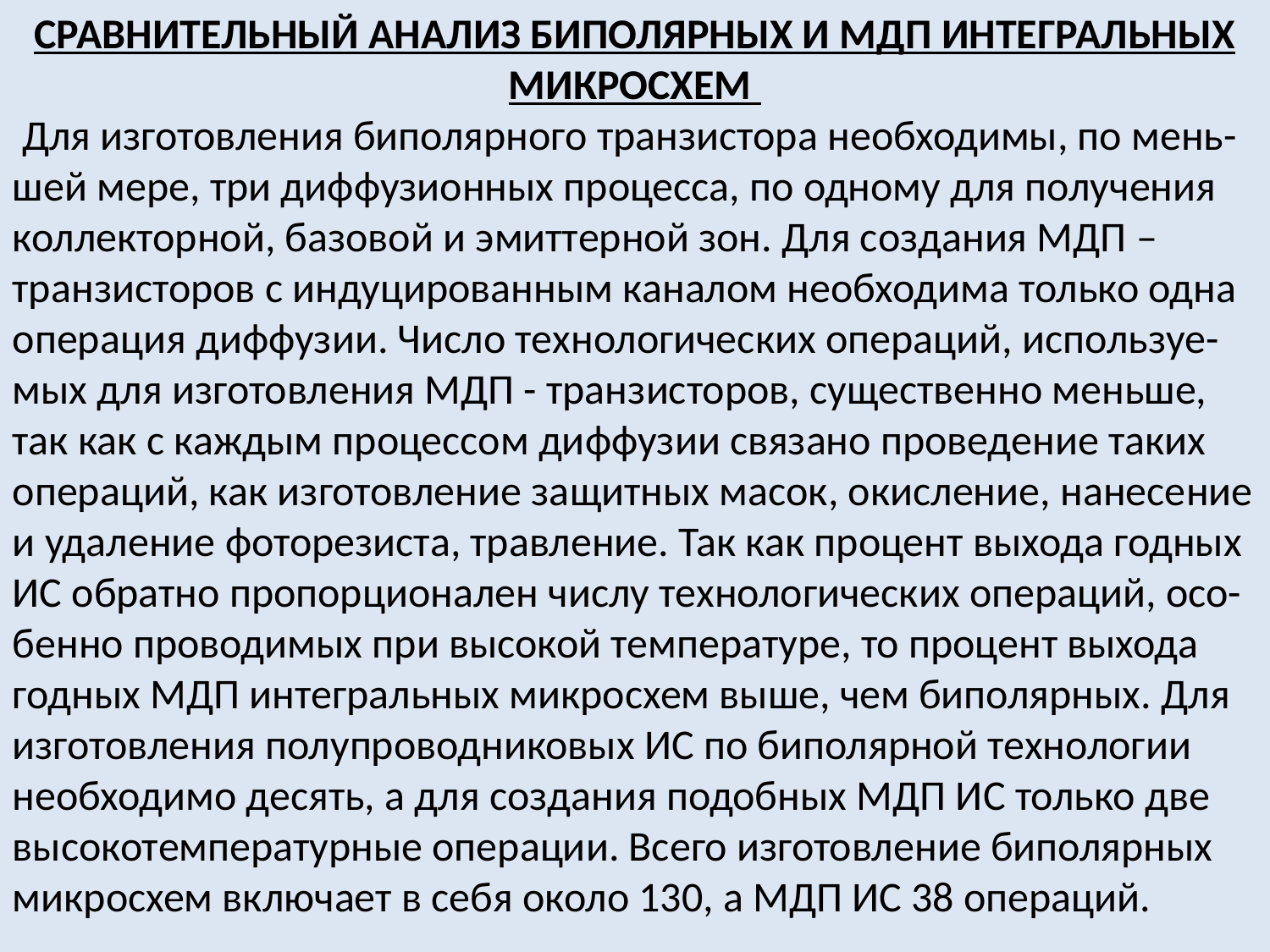

Сравнительный анализ биполярных И МДП интегральных микросхем
 Для изготовления биполярного транзистора необходимы, по мень-шей мере, три диффузионных процесса, по одному для получения коллекторной, базовой и эмиттерной зон. Для создания МДП – транзисторов с индуцированным каналом необходима только одна операция диффузии. Число технологических операций, используе-мых для изготовления МдП - транзисторов, существенно меньше, так как с каждым процессом диффузии связано проведение таких операций, как изготовление защитных масок, окисление, нанесение и удаление фоторезиста, травление. Так как процент выхода годных ИС обратно пропорционален числу технологических операций, осо-бенно проводимых при высокой температуре, то процент выхода годных МдП интегральных микросхем выше, чем биполярных. для изготовления полупроводниковых ИС по биполярной технологии необходимо десять, а для создания подобных МдП ИС только две высокотемпературные операции. Всего изготовление биполярных микросхем включает в себя около 130, а МдП ИС 38 операций.